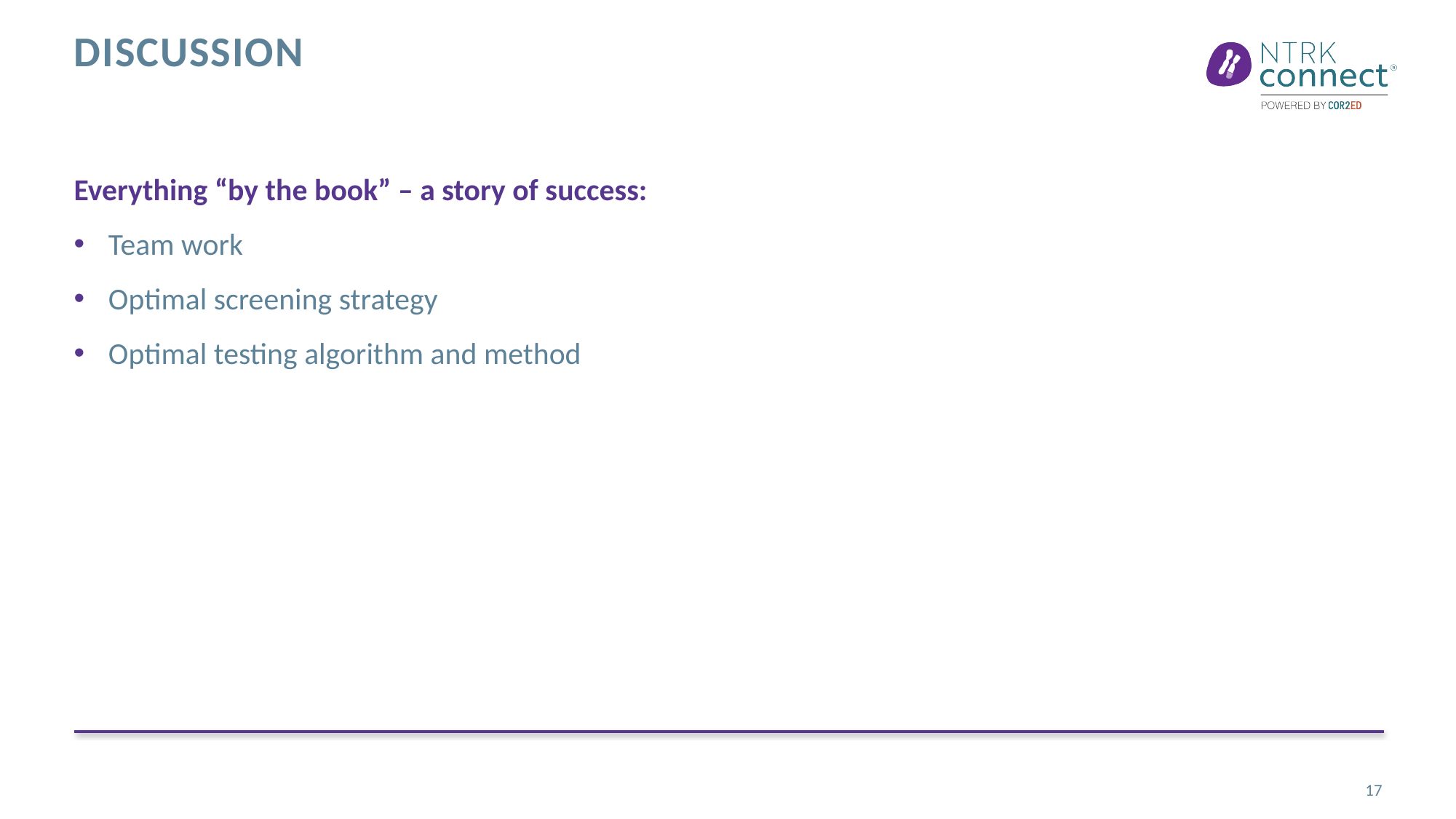

# discussion
Everything “by the book” – a story of success:
Team work
Optimal screening strategy
Optimal testing algorithm and method

17